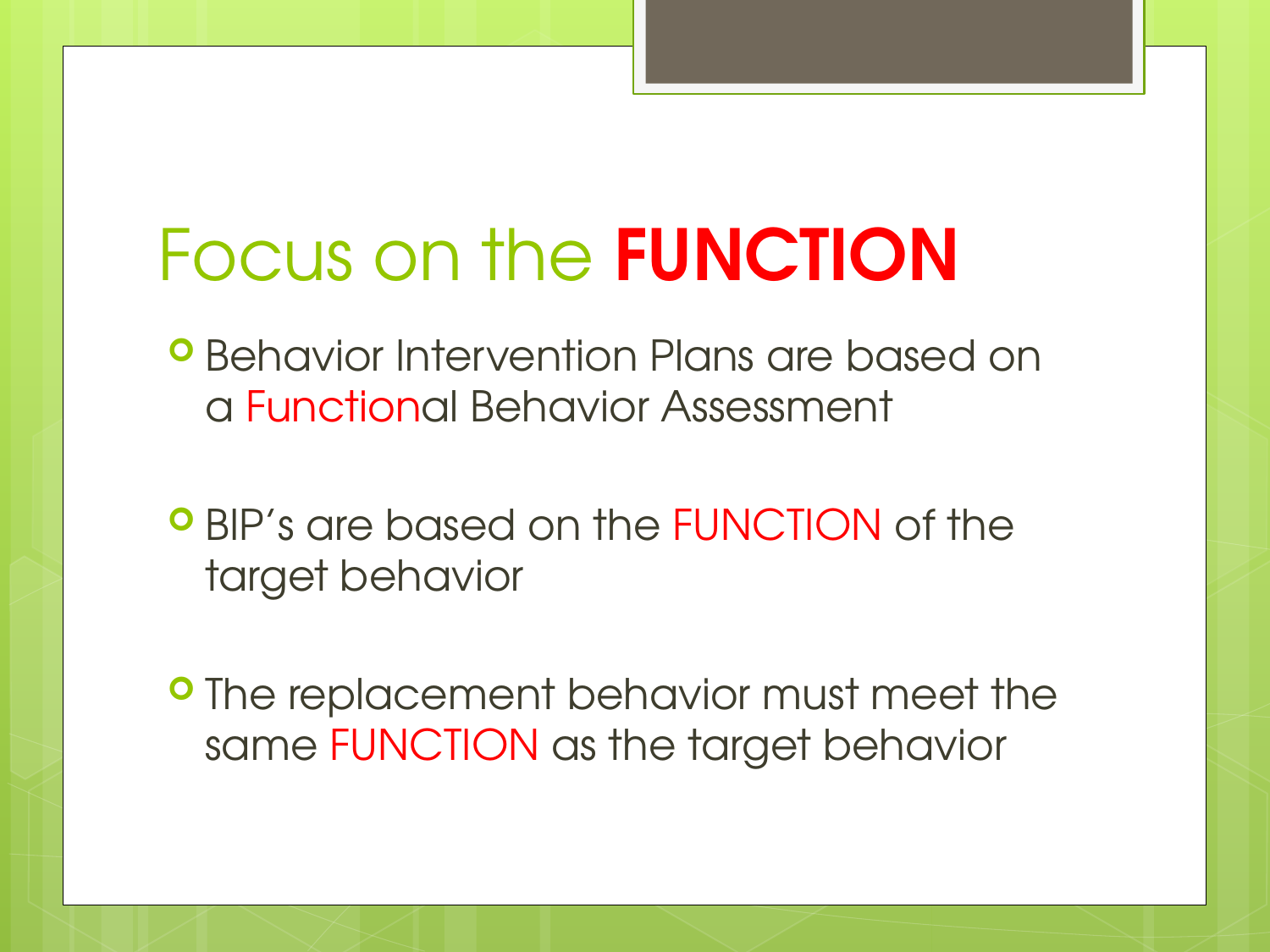

# Focus on the FUNCTION
Behavior Intervention Plans are based on a Functional Behavior Assessment

BIP’s are based on the FUNCTION of the target behavior

The replacement behavior must meet the same FUNCTION as the target behavior